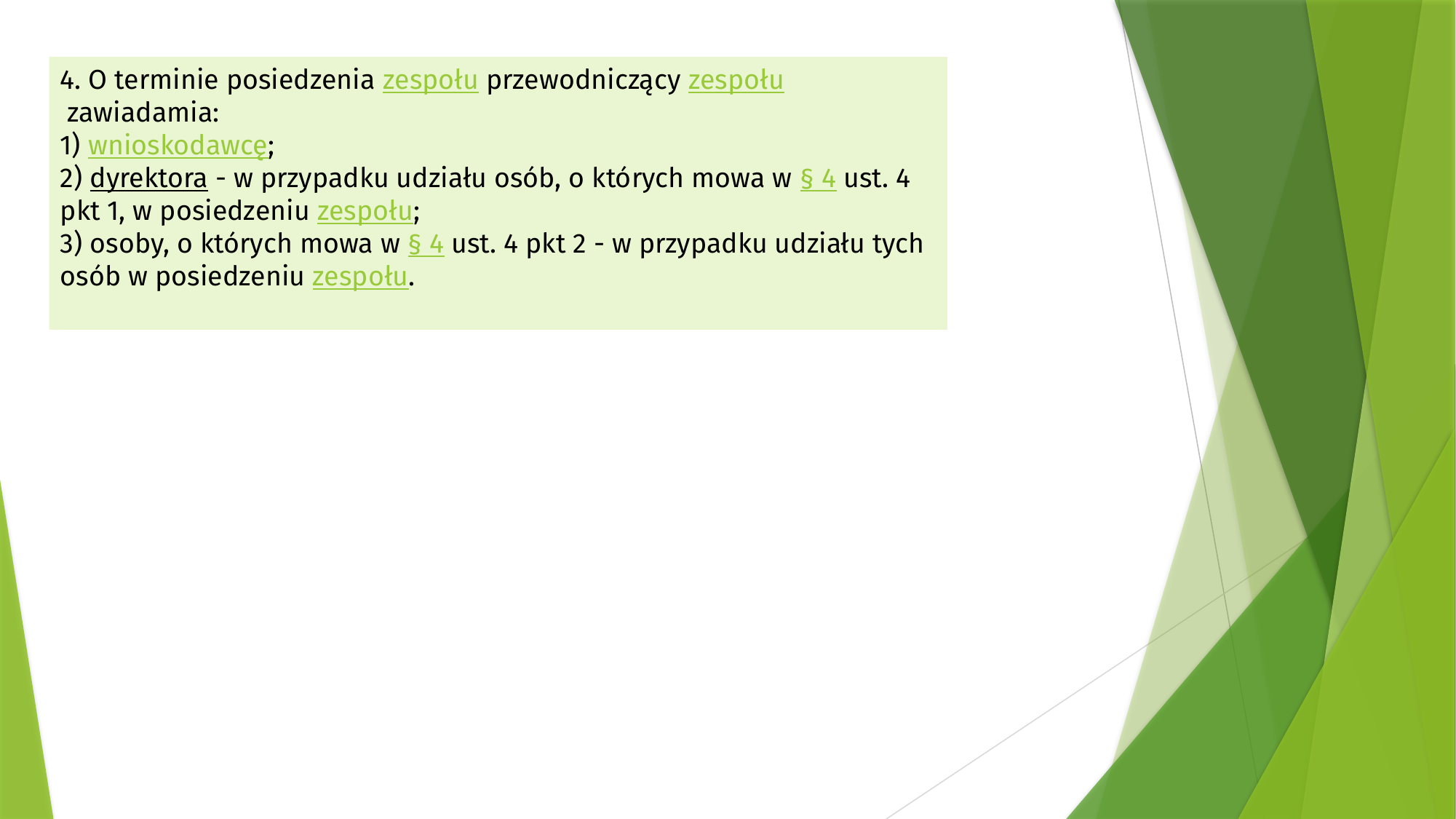

4. O terminie posiedzenia zespołu przewodniczący zespołu zawiadamia:
1) wnioskodawcę;
2) dyrektora - w przypadku udziału osób, o których mowa w § 4 ust. 4 pkt 1, w posiedzeniu zespołu;
3) osoby, o których mowa w § 4 ust. 4 pkt 2 - w przypadku udziału tych osób w posiedzeniu zespołu.